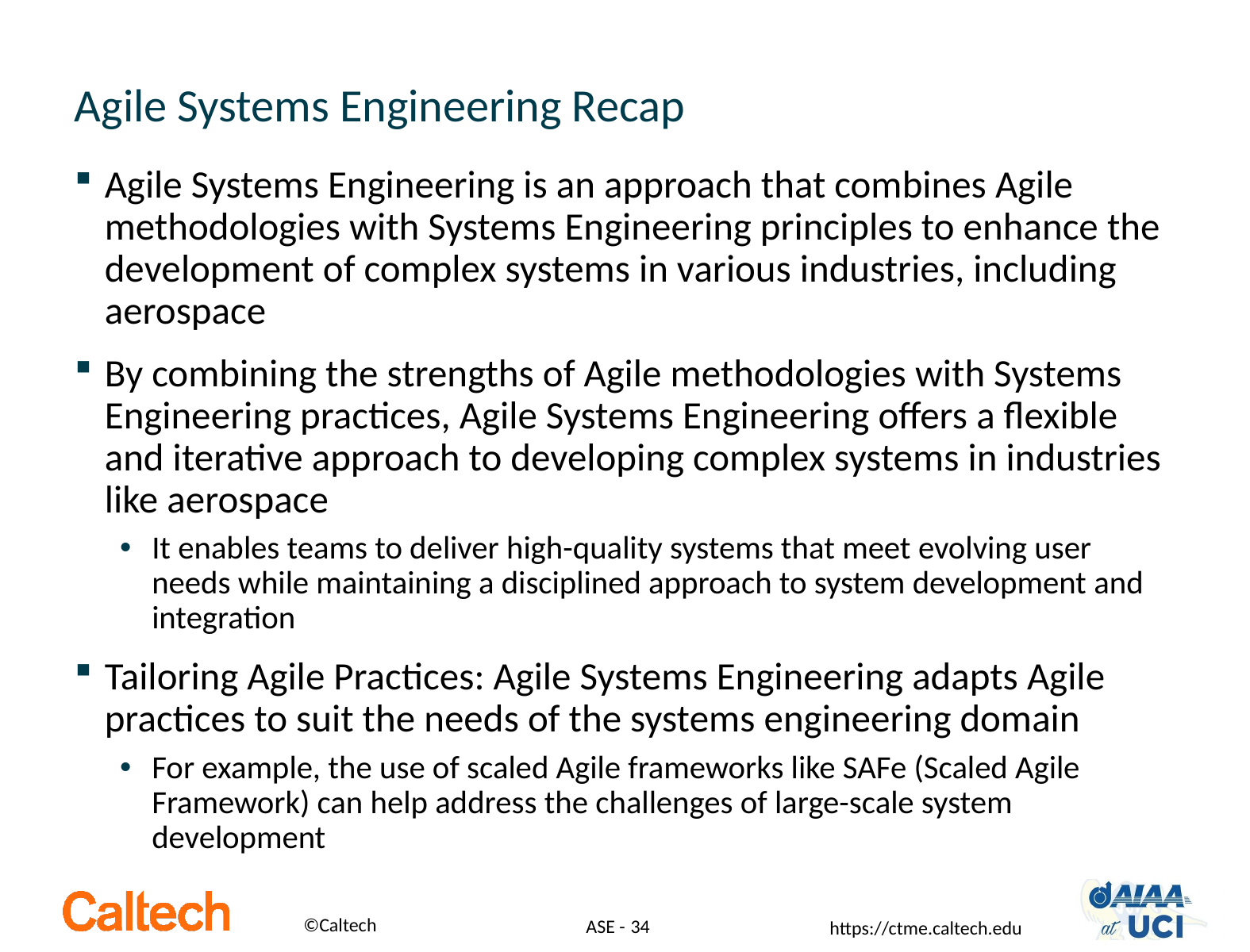

# Agile Systems Engineering Recap
Agile Systems Engineering is an approach that combines Agile methodologies with Systems Engineering principles to enhance the development of complex systems in various industries, including aerospace
By combining the strengths of Agile methodologies with Systems Engineering practices, Agile Systems Engineering offers a flexible and iterative approach to developing complex systems in industries like aerospace
It enables teams to deliver high-quality systems that meet evolving user needs while maintaining a disciplined approach to system development and integration
Tailoring Agile Practices: Agile Systems Engineering adapts Agile practices to suit the needs of the systems engineering domain
For example, the use of scaled Agile frameworks like SAFe (Scaled Agile Framework) can help address the challenges of large-scale system development

ASE -
34